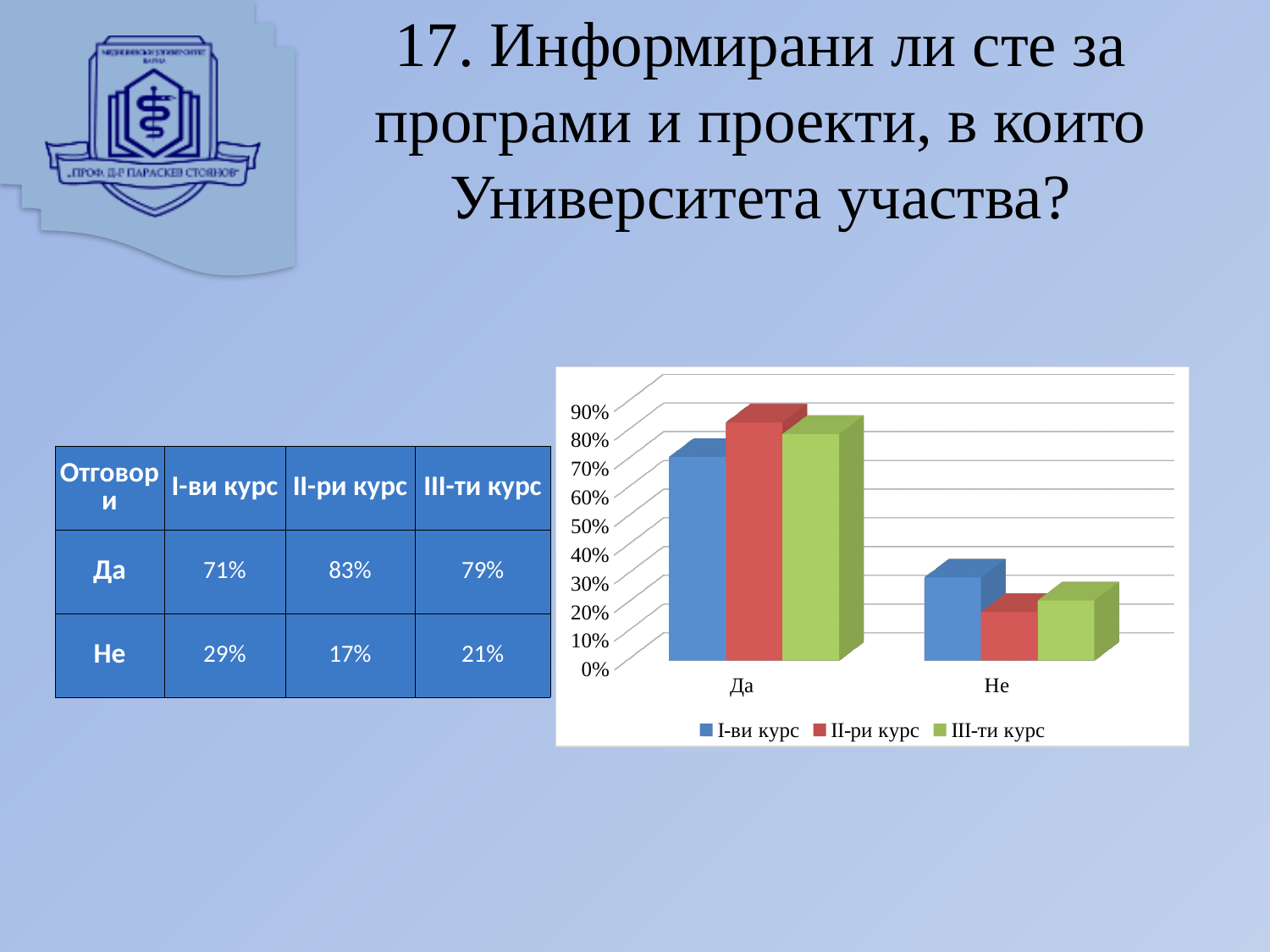

# 17. Информирани ли сте за програми и проекти, в които Университета участва?

[unsupported chart]

| Отговори | I-ви курс | II-ри курс | III-ти курс |
| --- | --- | --- | --- |
| Да | 71% | 83% | 79% |
| Не | 29% | 17% | 21% |